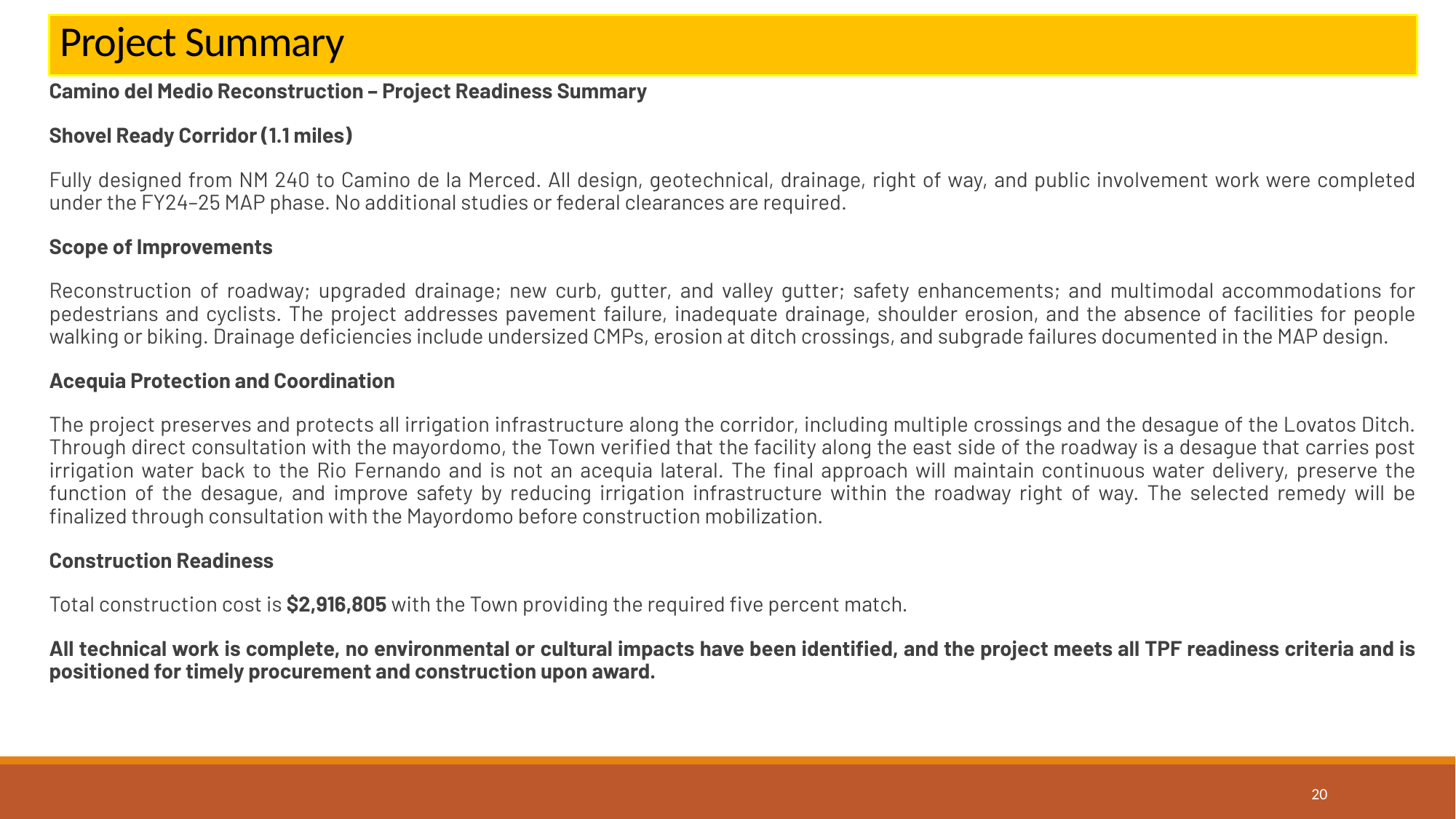

# Project Summary

Camino del Medio Reconstruction – Project Readiness Summary
Shovel Ready Corridor (1.1 miles)
Fully designed from NM 240 to Camino de la Merced. All design, geotechnical, drainage, right of way, and public involvement work were completed under the FY24–25 MAP phase. No additional studies or federal clearances are required.
Scope of Improvements
Reconstruction of roadway; upgraded drainage; new curb, gutter, and valley gutter; safety enhancements; and multimodal accommodations for pedestrians and cyclists. The project addresses pavement failure, inadequate drainage, shoulder erosion, and the absence of facilities for people walking or biking. Drainage deficiencies include undersized CMPs, erosion at ditch crossings, and subgrade failures documented in the MAP design.
Acequia Protection and Coordination
The project preserves and protects all irrigation infrastructure along the corridor, including multiple crossings and the desague of the Lovatos Ditch. Through direct consultation with the mayordomo, the Town verified that the facility along the east side of the roadway is a desague that carries post irrigation water back to the Rio Fernando and is not an acequia lateral. The final approach will maintain continuous water delivery, preserve the function of the desague, and improve safety by reducing irrigation infrastructure within the roadway right of way. The selected remedy will be finalized through consultation with the Mayordomo before construction mobilization.
Construction Readiness
Total construction cost is $2,916,805 with the Town providing the required five percent match.
All technical work is complete, no environmental or cultural impacts have been identified, and the project meets all TPF readiness criteria and is positioned for timely procurement and construction upon award.
20